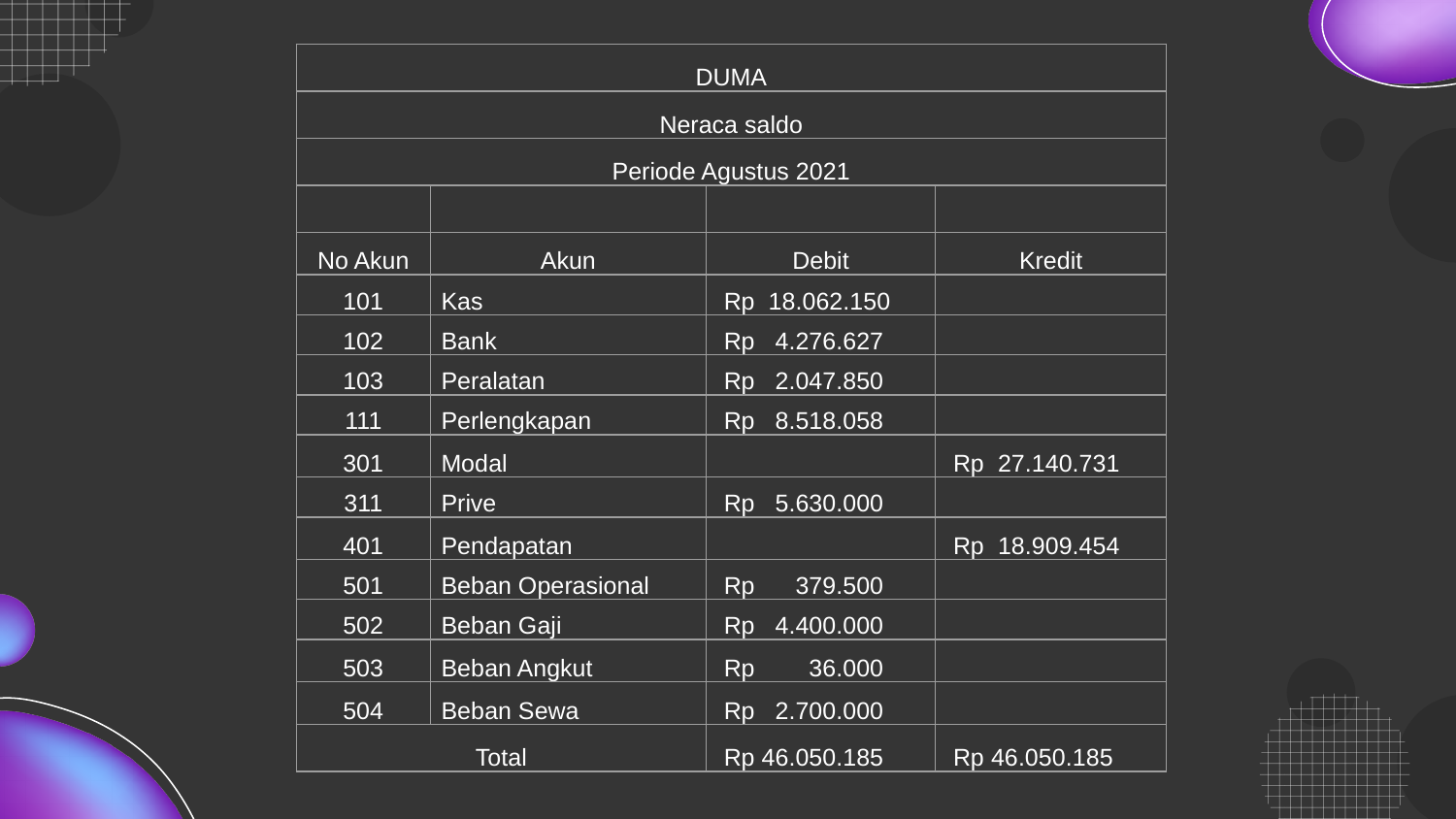

| DUMA |  |  |  |
| --- | --- | --- | --- |
| Neraca saldo |  |  |  |
| Periode Agustus 2021 |  |  |  |
|  |  |  |  |
| No Akun | Akun | Debit | Kredit |
| 101 | Kas | Rp 18.062.150 |  |
| 102 | Bank | Rp 4.276.627 |  |
| 103 | Peralatan | Rp 2.047.850 |  |
| 111 | Perlengkapan | Rp 8.518.058 |  |
| 301 | Modal |  | Rp 27.140.731 |
| 311 | Prive | Rp 5.630.000 |  |
| 401 | Pendapatan |  | Rp 18.909.454 |
| 501 | Beban Operasional | Rp 379.500 |  |
| 502 | Beban Gaji | Rp 4.400.000 |  |
| 503 | Beban Angkut | Rp 36.000 |  |
| 504 | Beban Sewa | Rp 2.700.000 |  |
| Total |  | Rp 46.050.185 | Rp 46.050.185 |